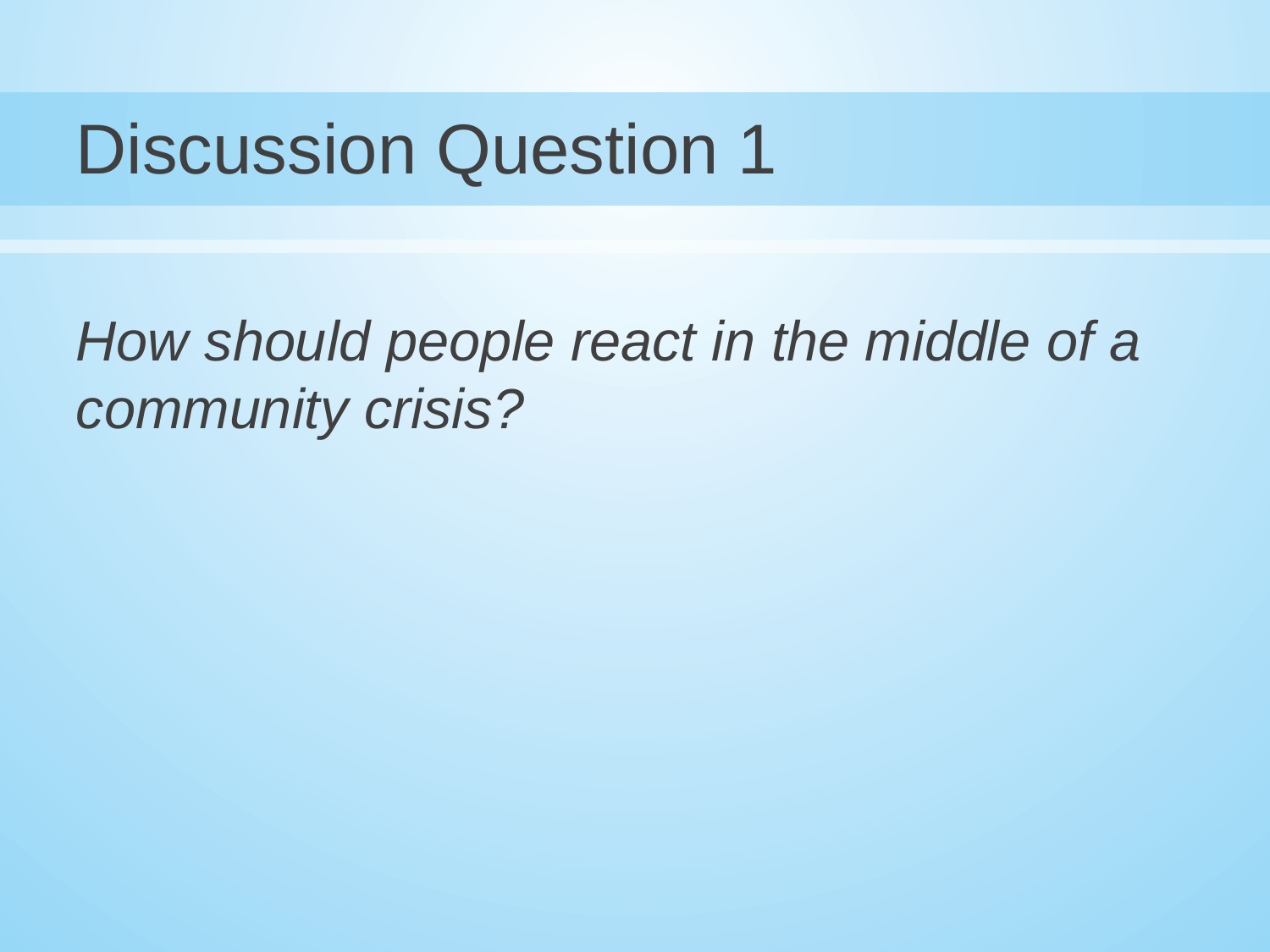

# Discussion Question 1
How should people react in the middle of a community crisis?